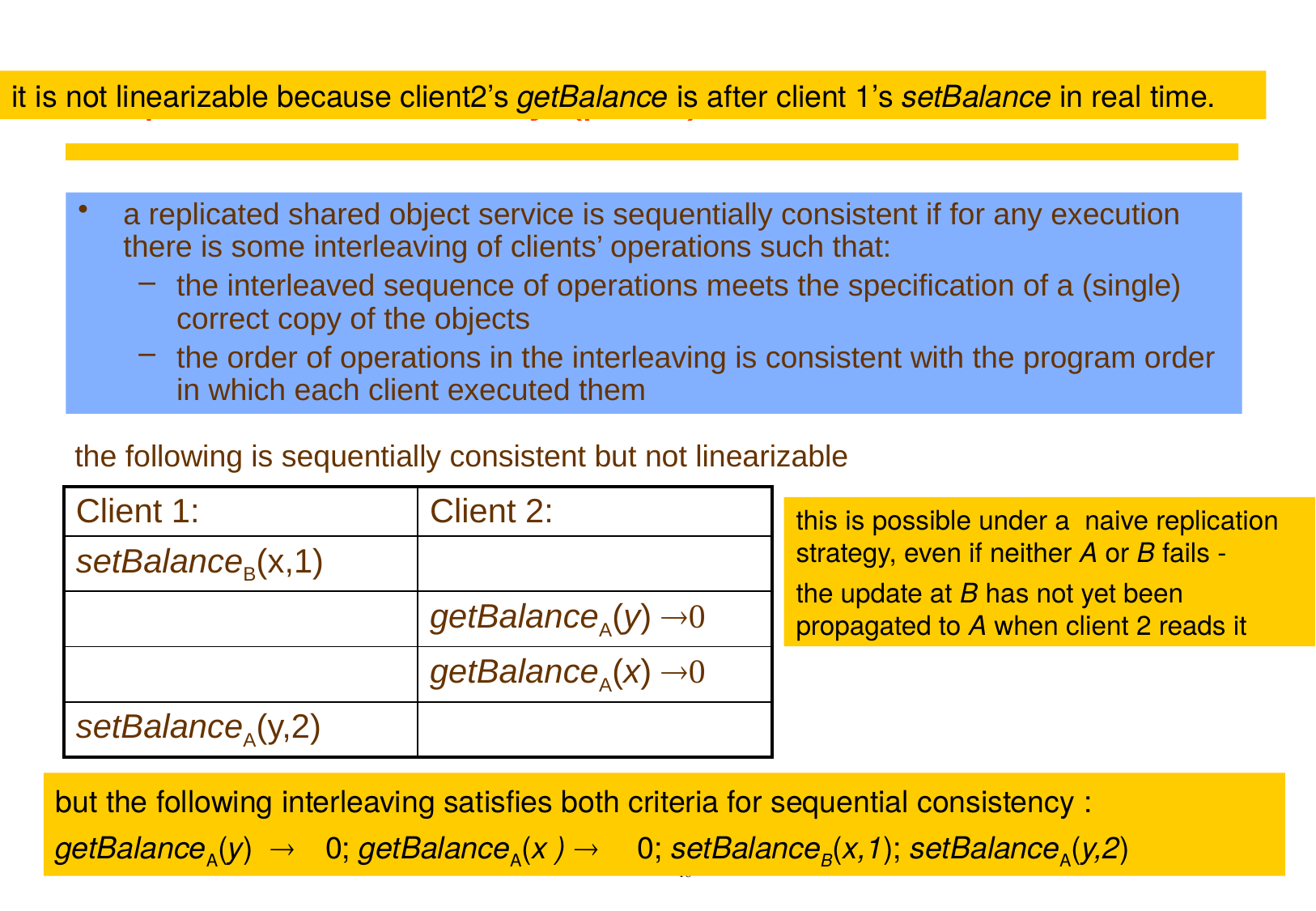

# Sequential consistency (p567)
it is not linearizable because client2’s getBalance is after client 1’s setBalance in real time.
a replicated shared object service is sequentially consistent if for any execution there is some interleaving of clients’ operations such that:
the interleaved sequence of operations meets the specification of a (single) correct copy of the objects
the order of operations in the interleaving is consistent with the program order in which each client executed them
the following is sequentially consistent but not linearizable
| Client 1: | Client 2: |
| --- | --- |
| setBalanceB(x,1) |  |
|  | getBalanceA(y) →0 |
|  | getBalanceA(x) →0 |
| setBalanceA(y,2) |  |
this is possible under a  naive replication strategy, even if neither A or B fails -
the update at B has not yet been propagated to A when client 2 reads it
but the following interleaving satisfies both criteria for sequential consistency :
getBalanceA(y)  →  0; getBalanceA(x ) →   0; setBalanceB(x,1); setBalanceA(y,2)
•
18